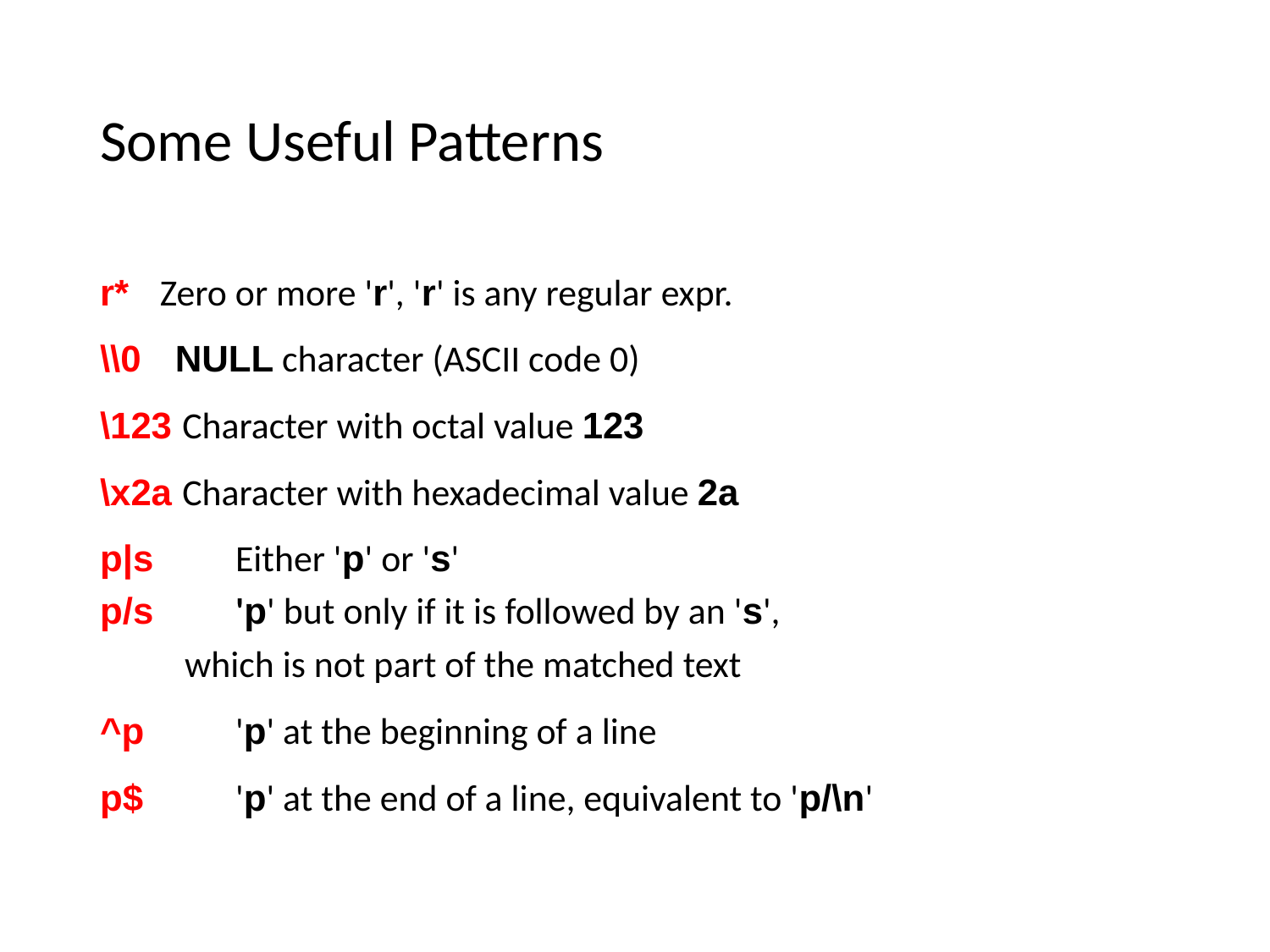

# Some Useful Patterns
r*   Zero or more 'r', 'r' is any regular expr.
\\0    NULL character (ASCII code 0)‏
\123 Character with octal value 123
\x2a Character with hexadecimal value 2a
p|s 	 Either 'p' or 's'
p/s 	 'p' but only if it is followed by an 's',
          which is not part of the matched text
^p 	 'p' at the beginning of a line
p$ 	 'p' at the end of a line, equivalent to 'p/\n'